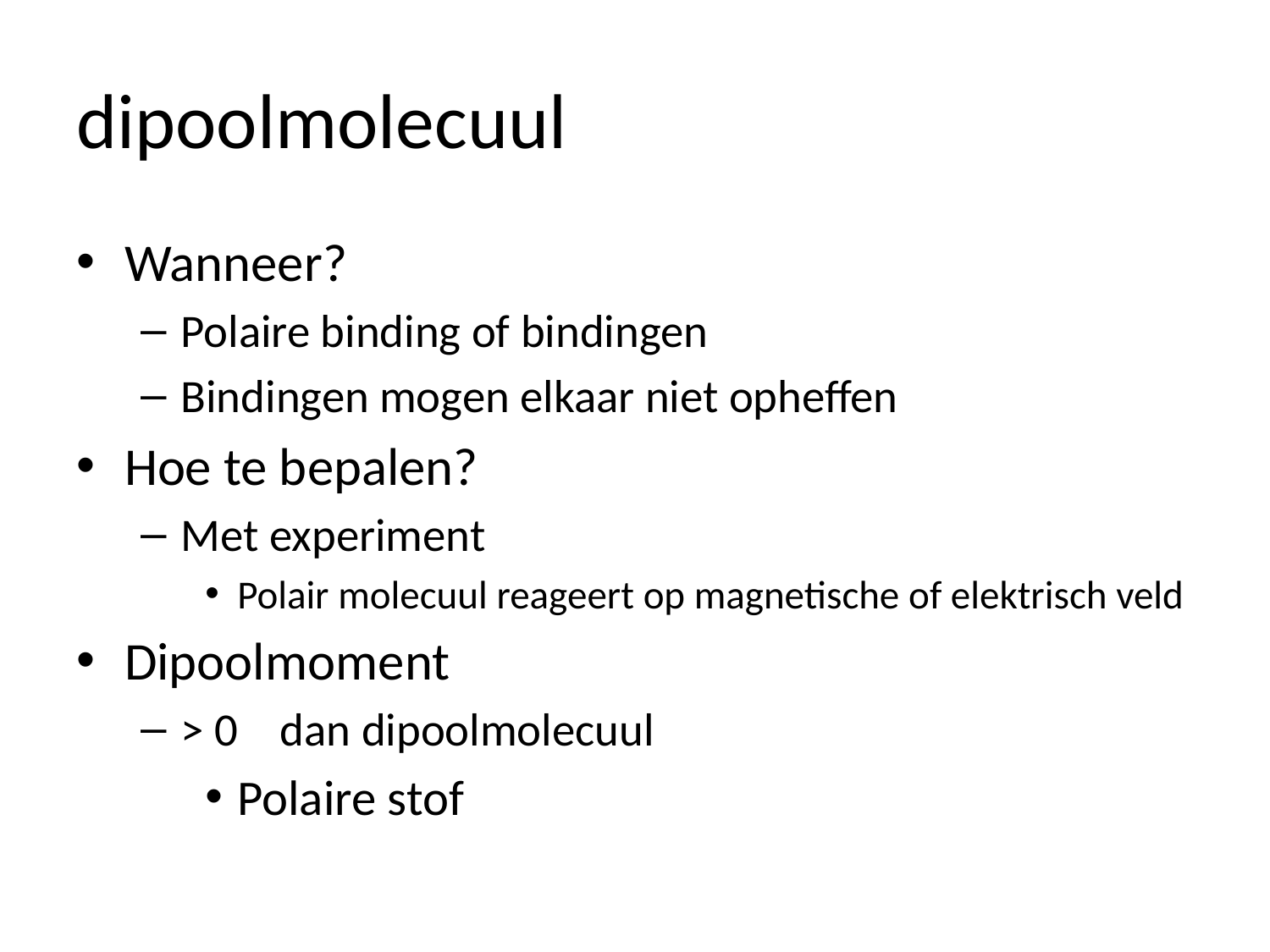

# dipoolmolecuul
Wanneer?
Polaire binding of bindingen
Bindingen mogen elkaar niet opheffen
Hoe te bepalen?
Met experiment
Polair molecuul reageert op magnetische of elektrisch veld
Dipoolmoment
> 0    dan dipoolmolecuul      (Tabel 55)
Polaire stof